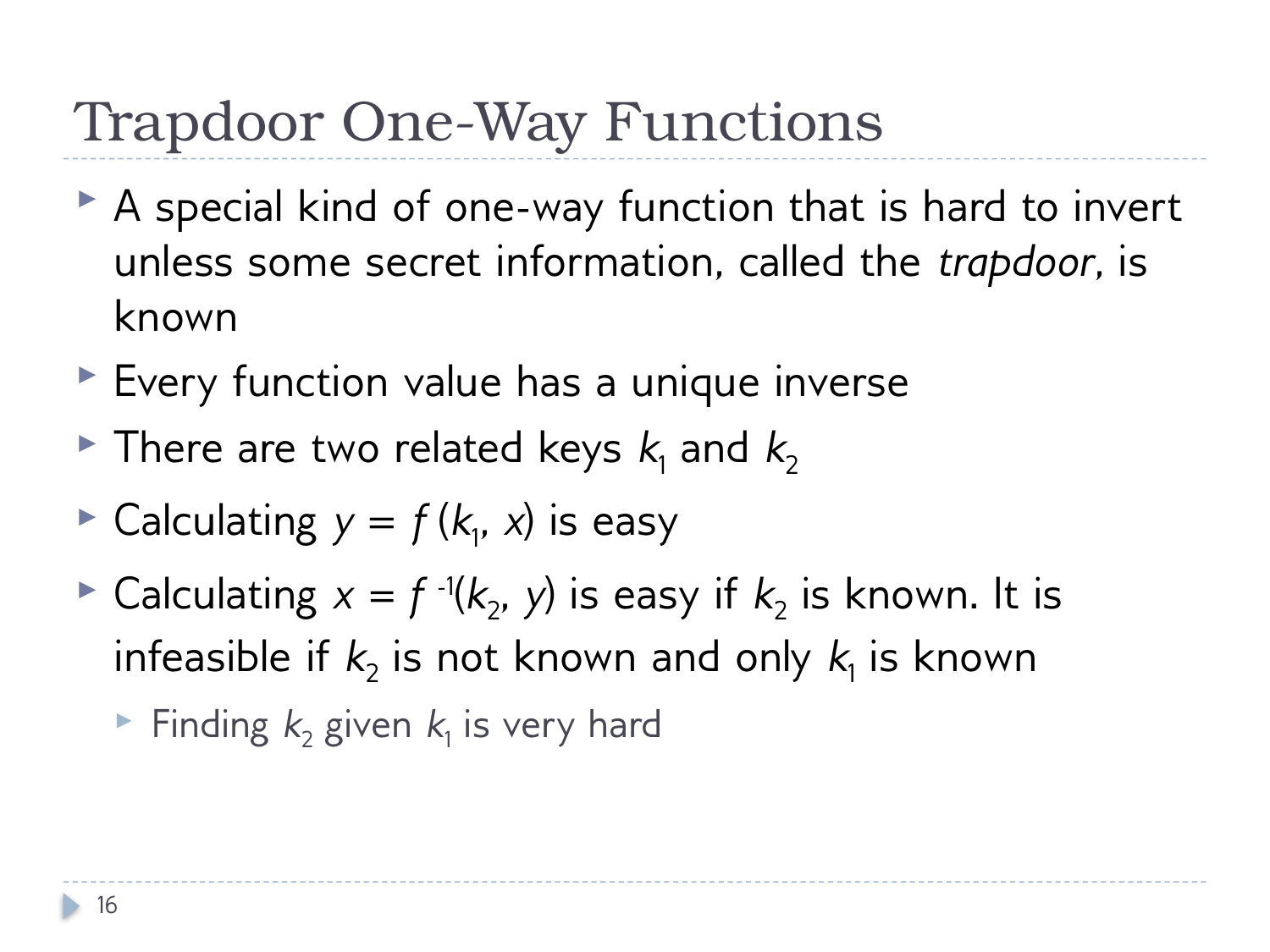

# Trapdoor One-Way Functions
A special kind of one-way function that is hard to invert unless some secret information, called the trapdoor, is known
Every function value has a unique inverse
There are two related keys k1 and k2
Calculating y = f (k1, x) is easy
Calculating x = f -1(k2, y) is easy if k2 is known. It is infeasible if k2 is not known and only k1 is known
Finding k2 given k1 is very hard

16